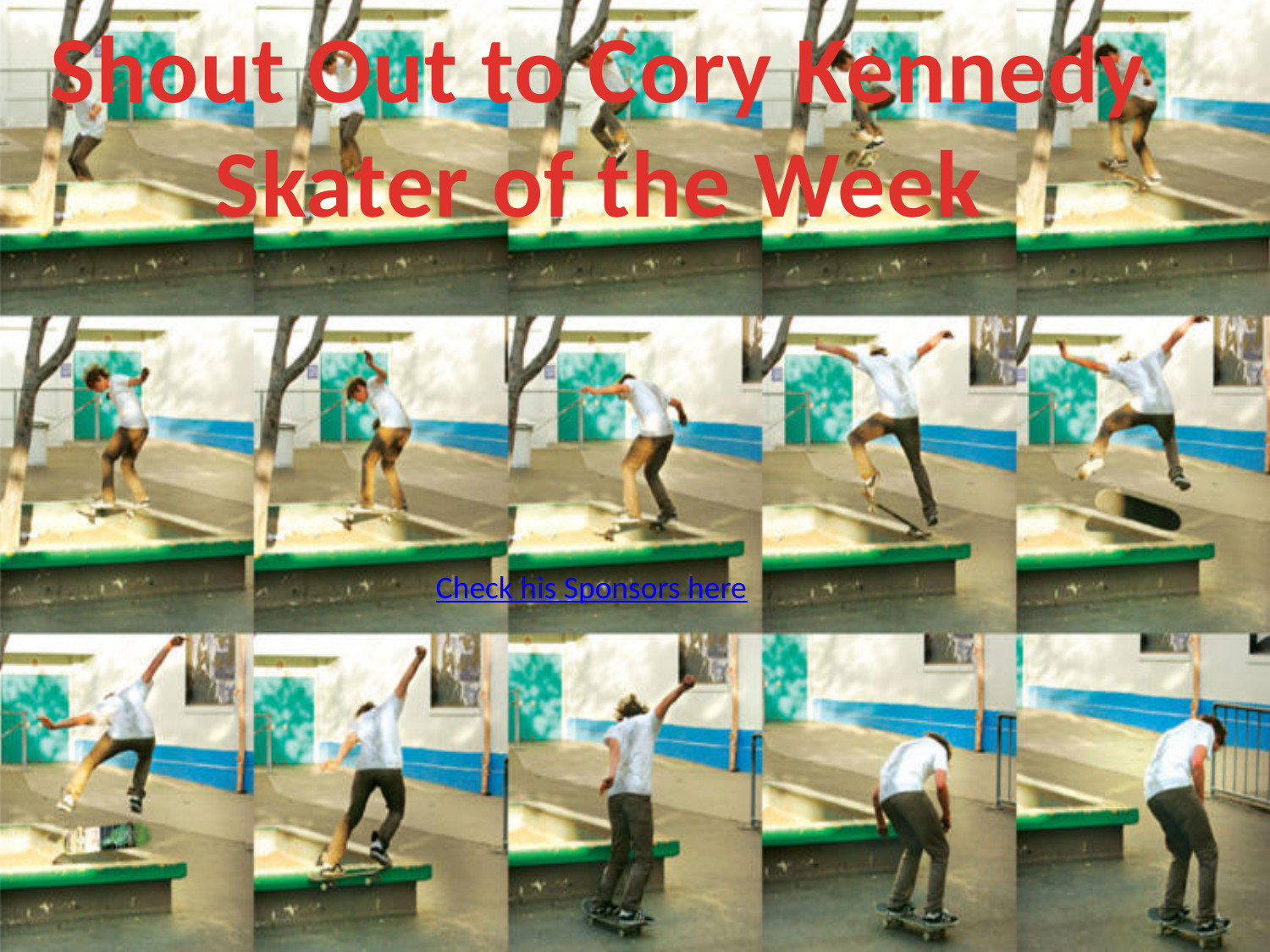

Shout Out to Cory Kennedy
Skater of the Week
Check his Sponsors here